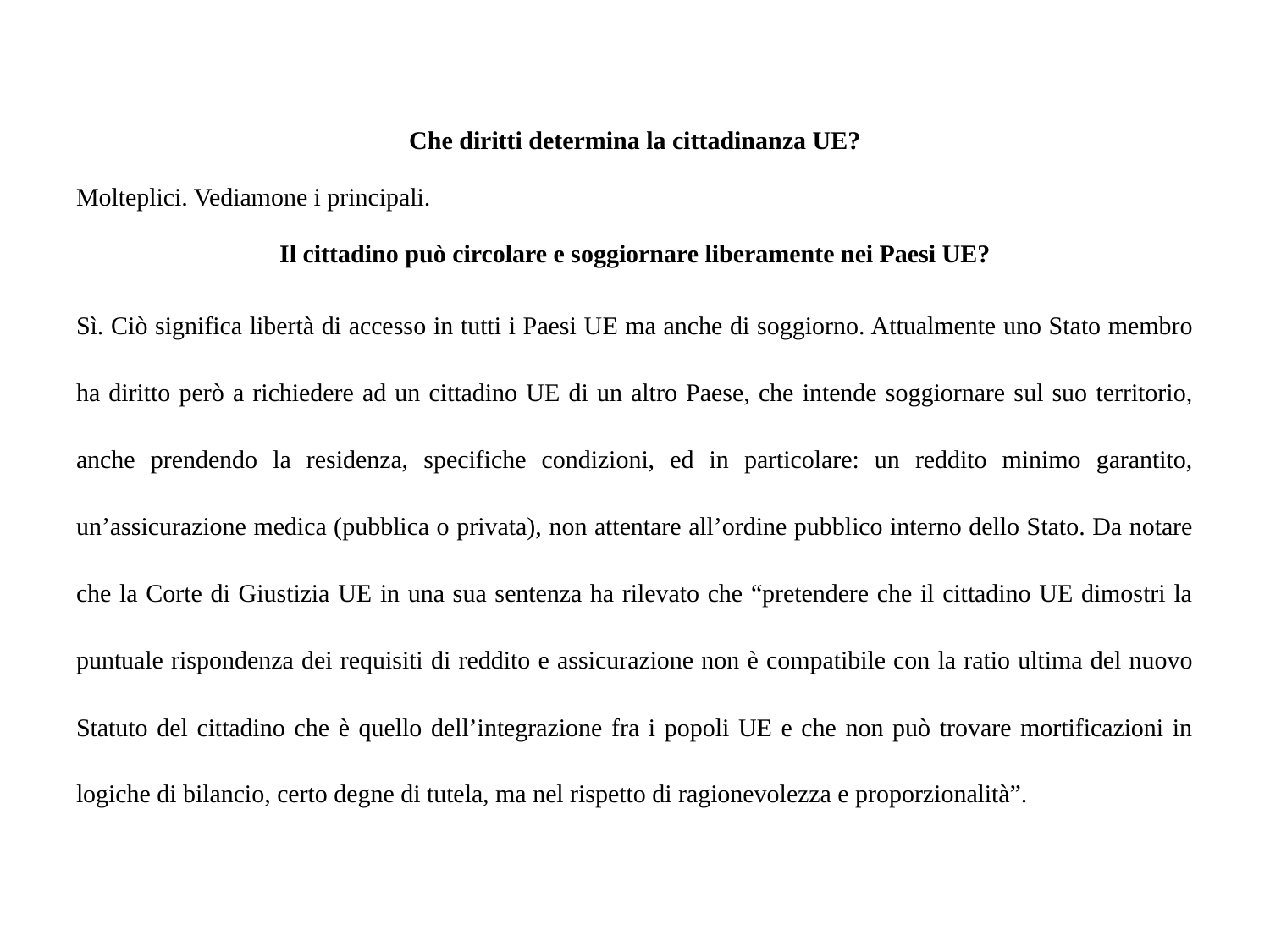

Che diritti determina la cittadinanza UE?
Molteplici. Vediamone i principali.
Il cittadino può circolare e soggiornare liberamente nei Paesi UE?
Sì. Ciò significa libertà di accesso in tutti i Paesi UE ma anche di soggiorno. Attualmente uno Stato membro ha diritto però a richiedere ad un cittadino UE di un altro Paese, che intende soggiornare sul suo territorio, anche prendendo la residenza, specifiche condizioni, ed in particolare: un reddito minimo garantito, un’assicurazione medica (pubblica o privata), non attentare all’ordine pubblico interno dello Stato. Da notare che la Corte di Giustizia UE in una sua sentenza ha rilevato che “pretendere che il cittadino UE dimostri la puntuale rispondenza dei requisiti di reddito e assicurazione non è compatibile con la ratio ultima del nuovo Statuto del cittadino che è quello dell’integrazione fra i popoli UE e che non può trovare mortificazioni in logiche di bilancio, certo degne di tutela, ma nel rispetto di ragionevolezza e proporzionalità”.